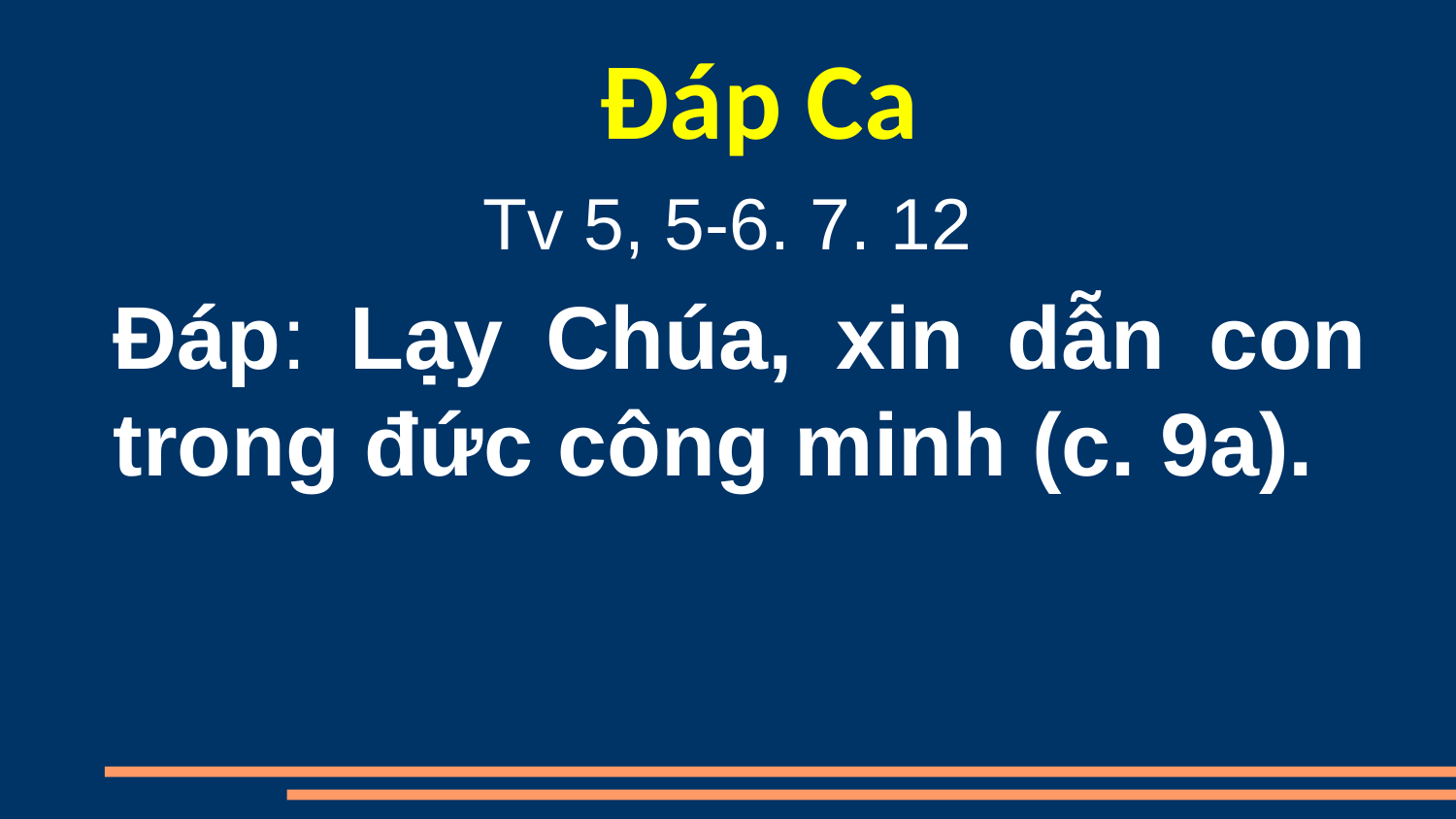

Đáp Ca
Tv 5, 5-6. 7. 12
Đáp: Lạy Chúa, xin dẫn con trong đức công minh (c. 9a).